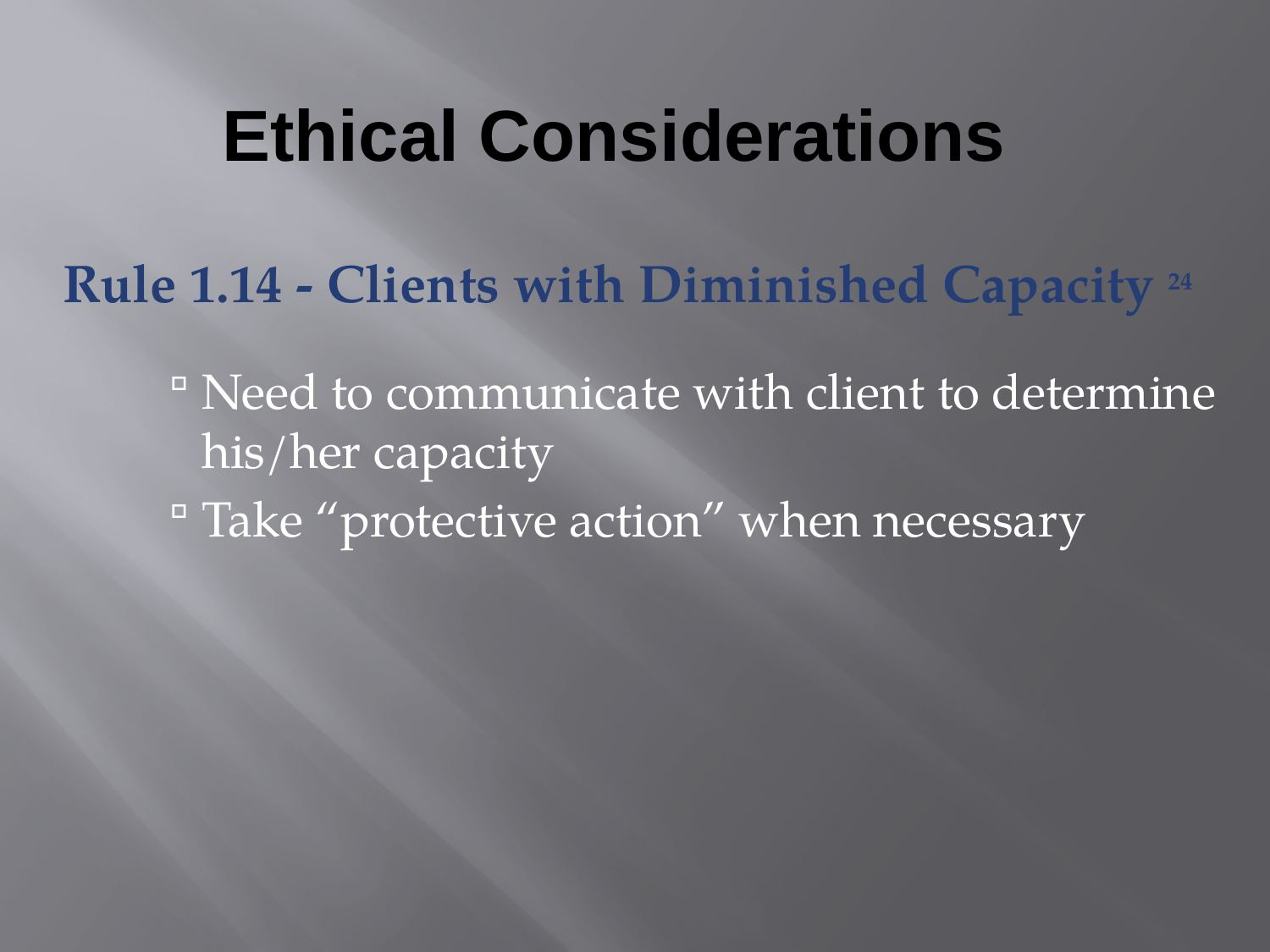

# Ethical Considerations
Rule 1.14 - Clients with Diminished Capacity 24

Need to communicate with client to determine his/her capacity
Take “protective action” when necessary